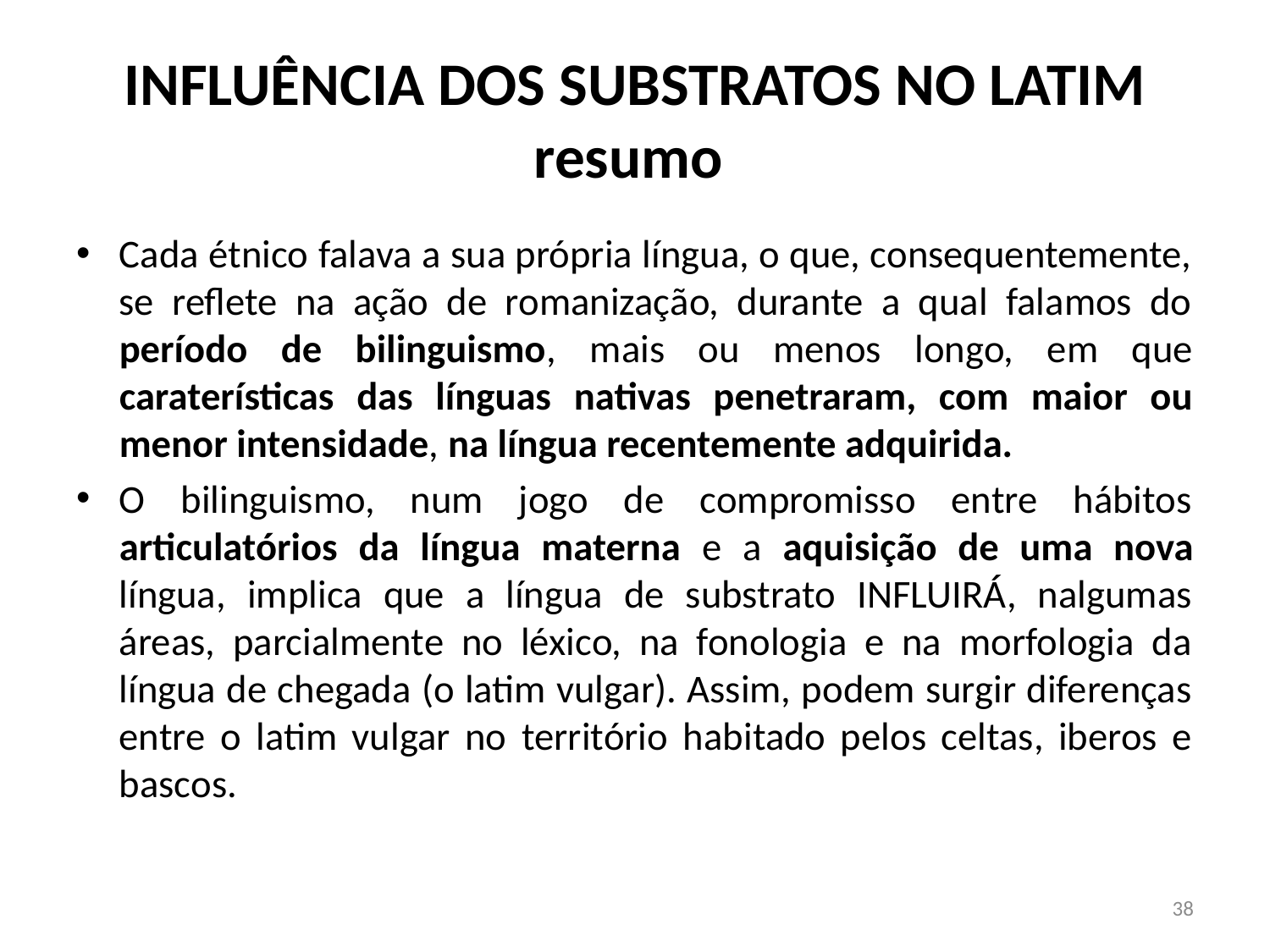

# INFLUÊNCIA DOS SUBSTRATOS NO LATIM resumo
Cada étnico falava a sua própria língua, o que, consequentemente, se reflete na ação de romanização, durante a qual falamos do período de bilinguismo, mais ou menos longo, em que caraterísticas das línguas nativas penetraram, com maior ou menor intensidade, na língua recentemente adquirida.
O bilinguismo, num jogo de compromisso entre hábitos articulatórios da língua materna e a aquisição de uma nova língua, implica que a língua de substrato INFLUIRÁ, nalgumas áreas, parcialmente no léxico, na fonologia e na morfologia da língua de chegada (o latim vulgar). Assim, podem surgir diferenças entre o latim vulgar no território habitado pelos celtas, iberos e bascos.
38